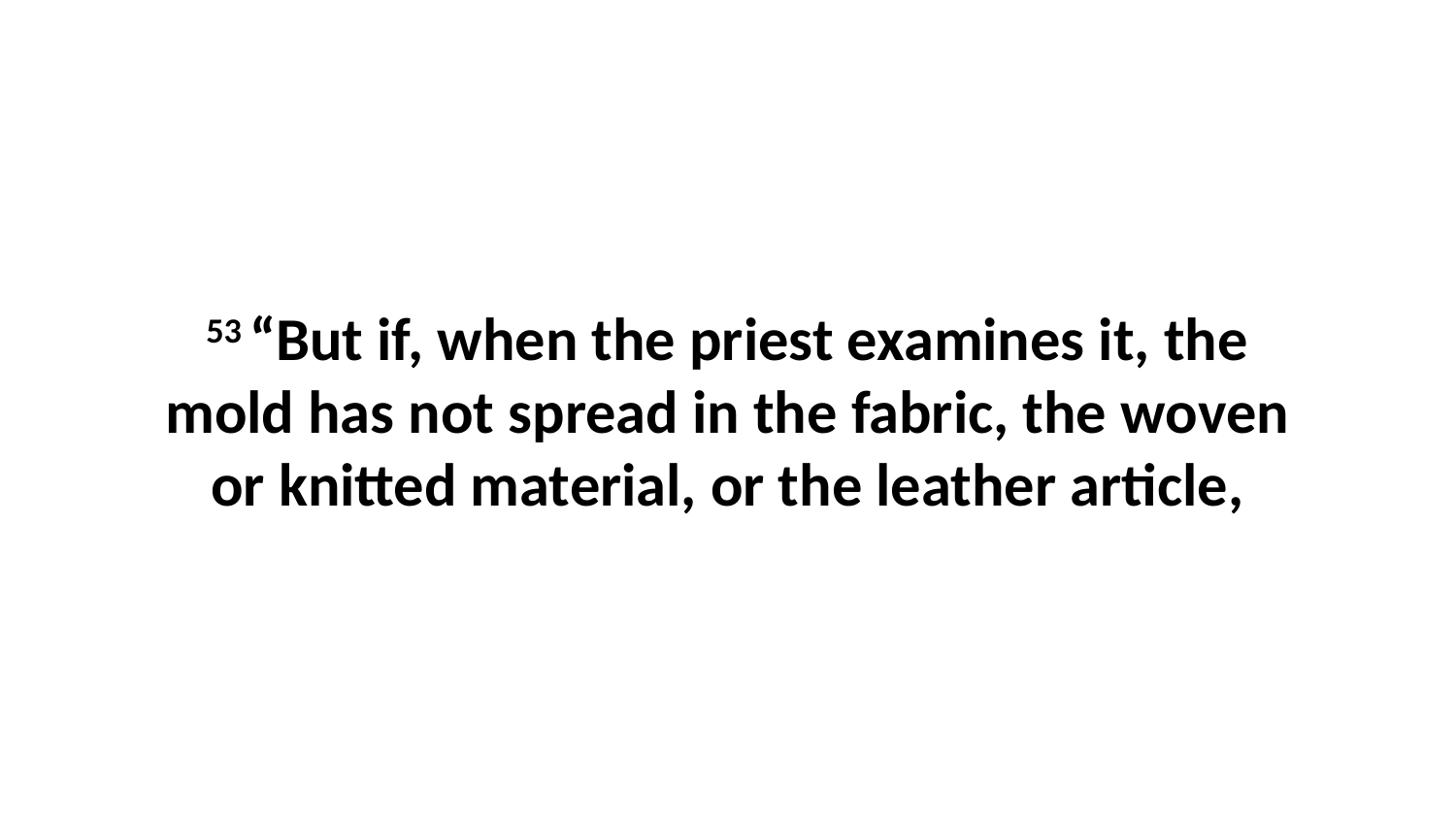

53 “But if, when the priest examines it, the mold has not spread in the fabric, the woven or knitted material, or the leather article,